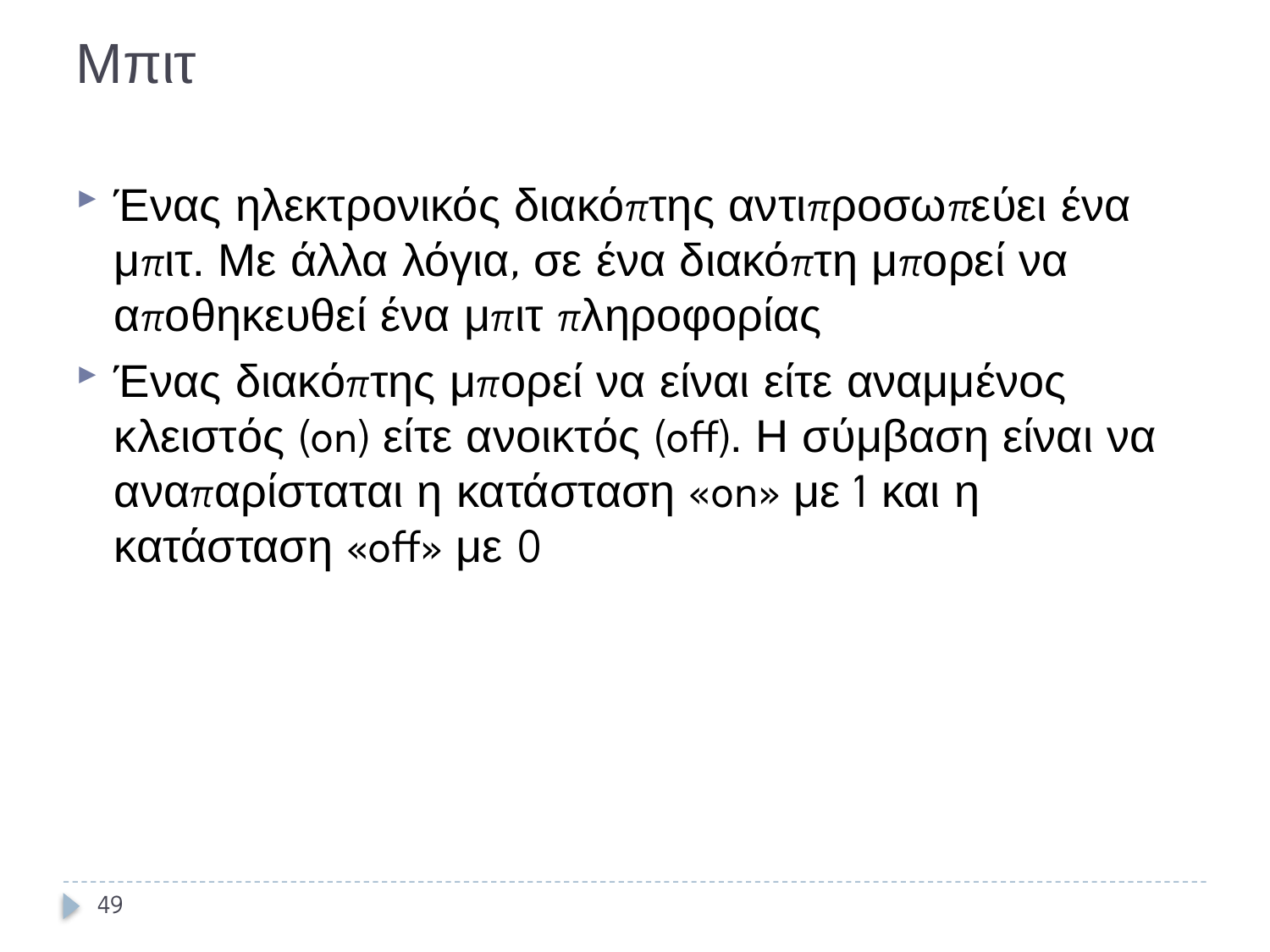

Μπιτ
Ένας ηλεκτρονικός διακόπτης αντιπροσωπεύει ένα μπιτ. Με άλλα λόγια, σε ένα διακόπτη μπορεί να αποθηκευθεί ένα μπιτ πληροφορίας
Ένας διακόπτης μπορεί να είναι είτε αναμμένος κλειστός (on) είτε ανοικτός (off). Η σύμβαση είναι να αναπαρίσταται η κατάσταση «on» με 1 και η κατάσταση «off» με 0
49